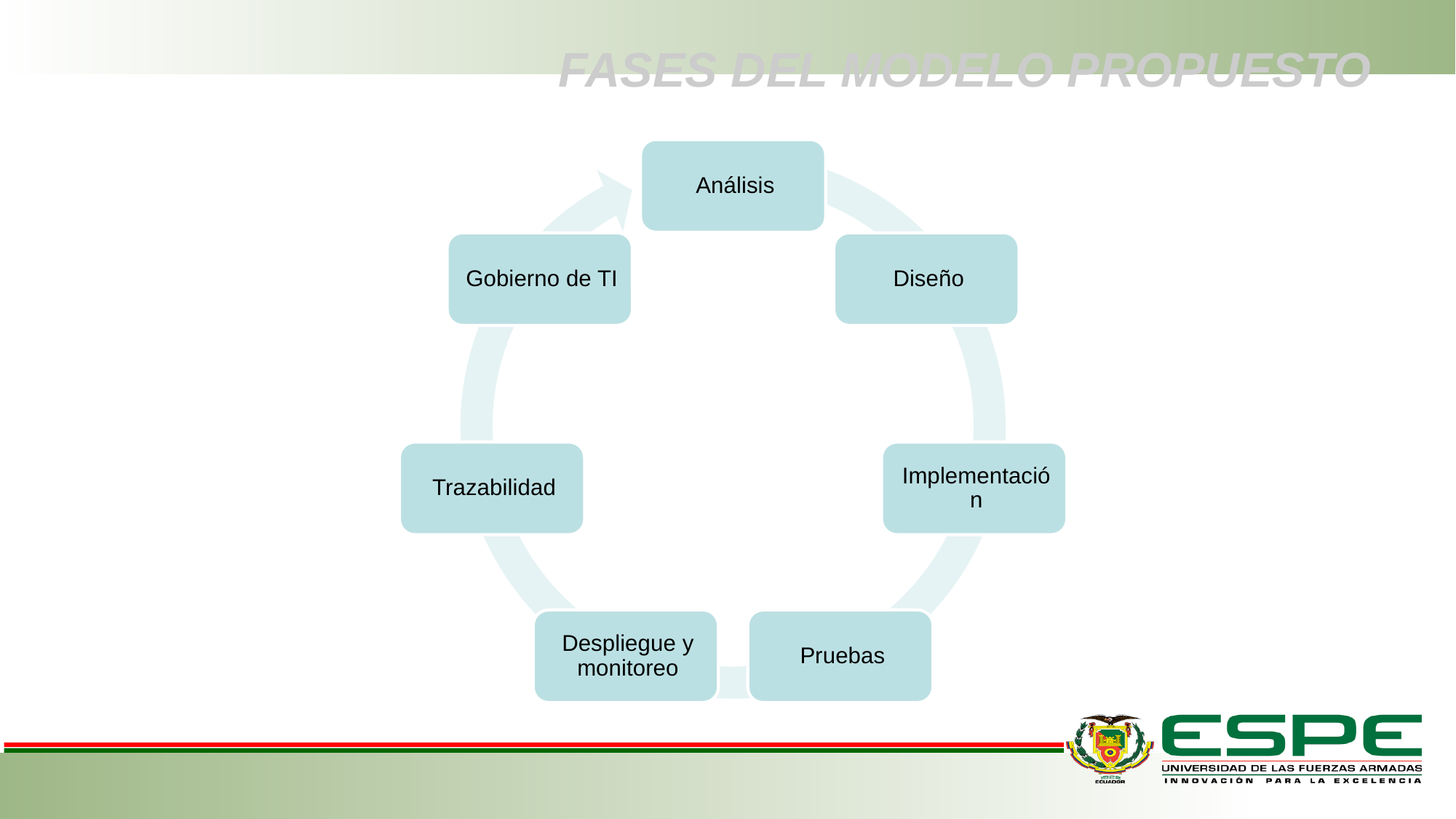

# FASES DEL MODELO PROPUESTO
Análisis
Diseño
Implementación
Pruebas
Despliegue y monitoreo
Trazabilidad
Gobierno de TI